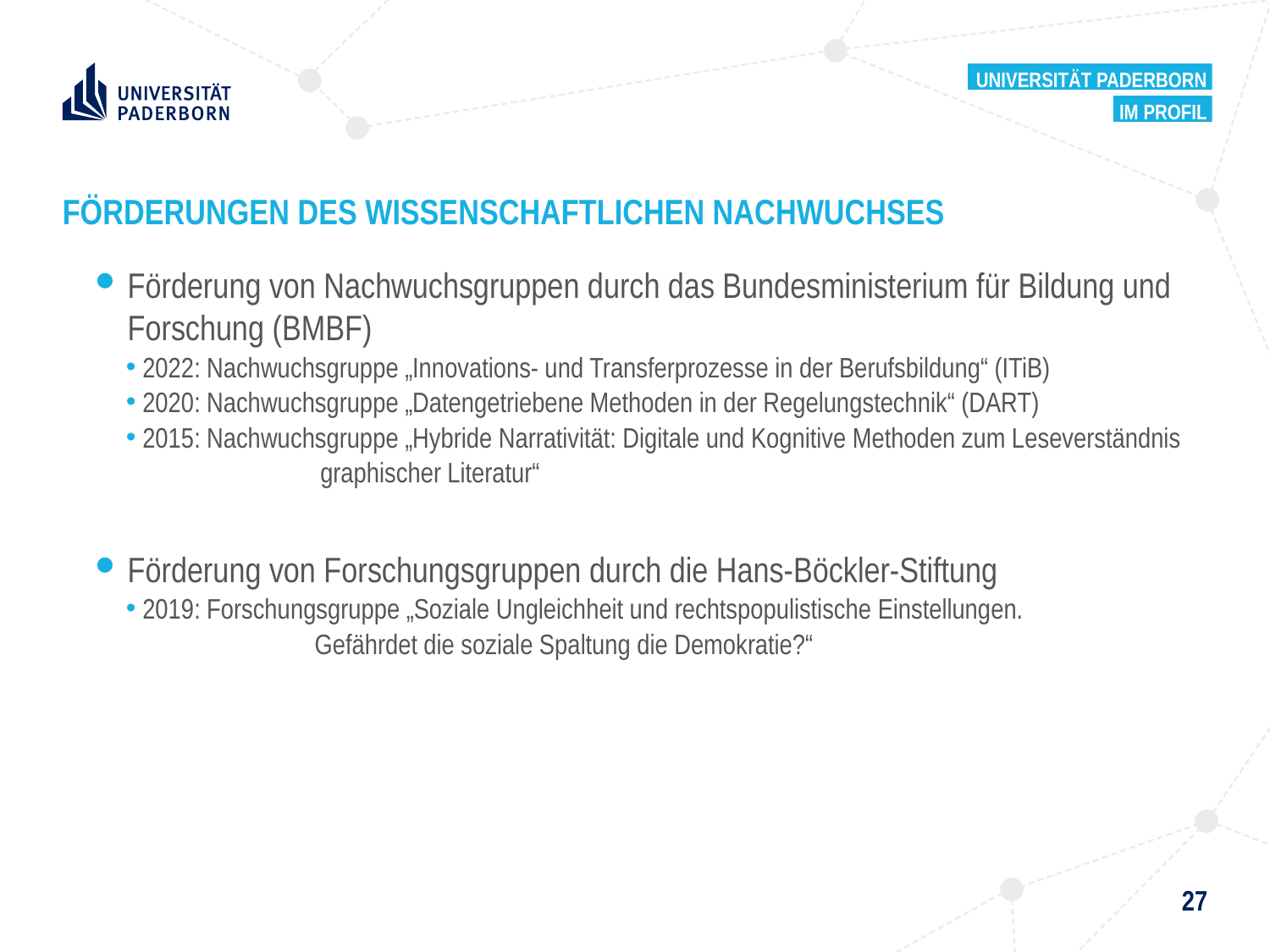

Universität Paderborn
Im Profil
# FÖRDERUNGEN DES WISSENSCHAFTLICHEN NACHWUCHSES
Förderung von Nachwuchsgruppen durch das Bundesministerium für Bildung und Forschung (BMBF)
2022: Nachwuchsgruppe „Innovations- und Transferprozesse in der Berufsbildung“ (ITiB)
2020: Nachwuchsgruppe „Datengetriebene Methoden in der Regelungstechnik“ (DART)
2015: Nachwuchsgruppe „Hybride Narrativität: Digitale und Kognitive Methoden zum Leseverständnis                  	        graphischer Literatur“

Förderung von Forschungsgruppen durch die Hans-Böckler-Stiftung
2019: Forschungsgruppe „Soziale Ungleichheit und rechtspopulistische Einstellungen.
  	        Gefährdet die soziale Spaltung die Demokratie?“

27